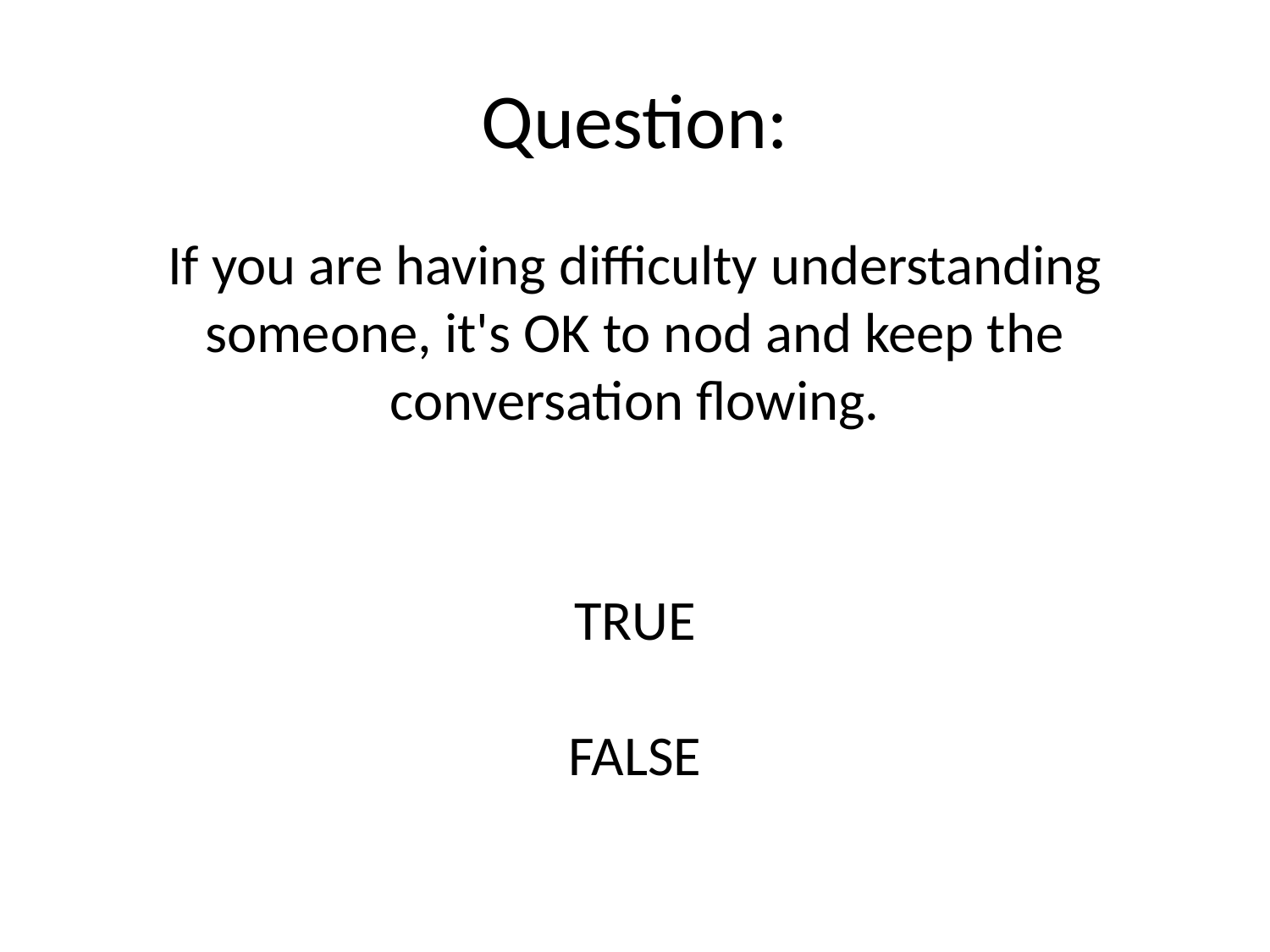

Question:
If you are having difficulty understanding someone, it's OK to nod and keep the conversation flowing.

TRUE

FALSE